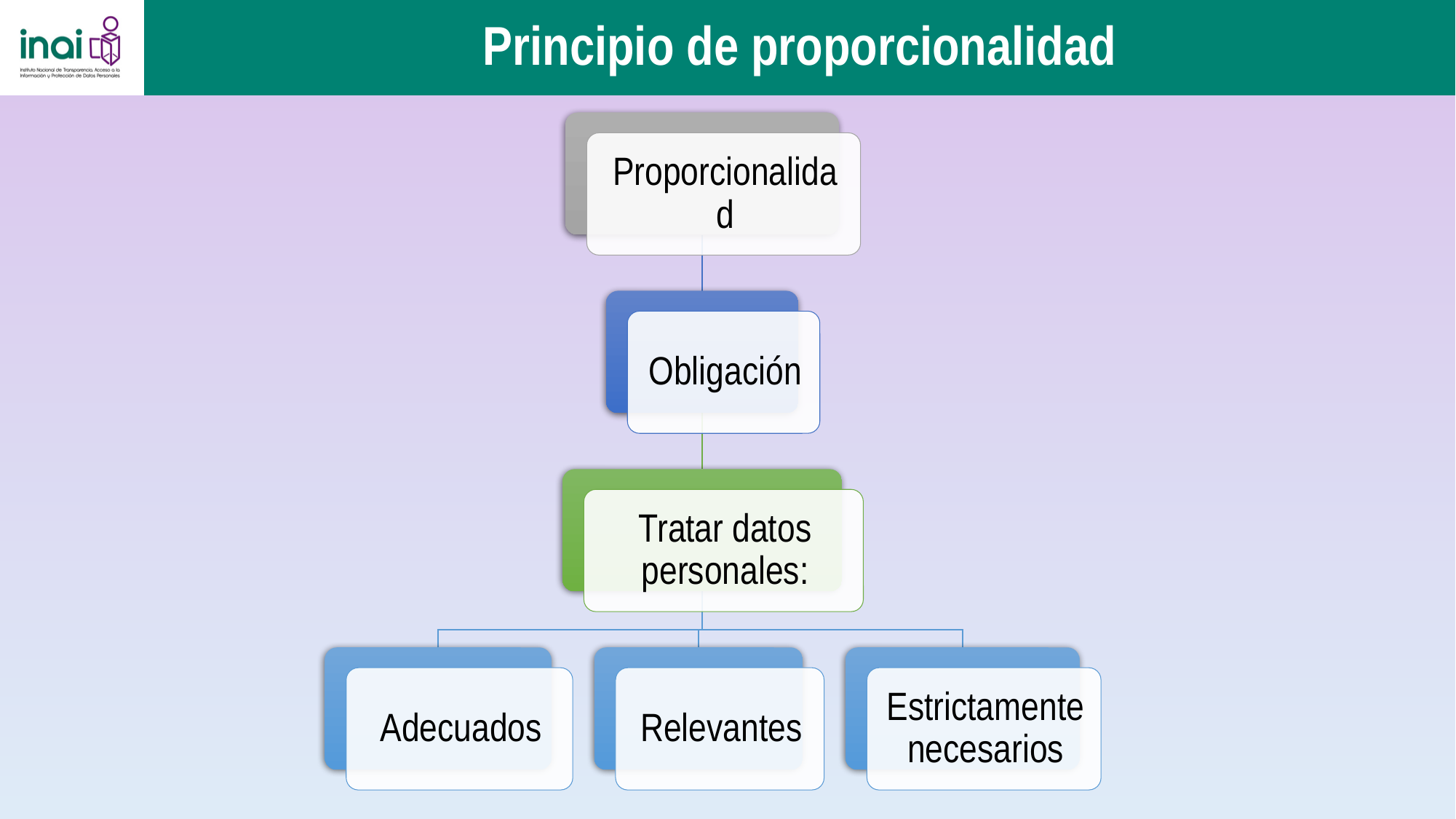

# Principio de proporcionalidad
Proporcionalidad
Obligación
Tratar datos personales:
Adecuados
Relevantes
Estrictamente necesarios